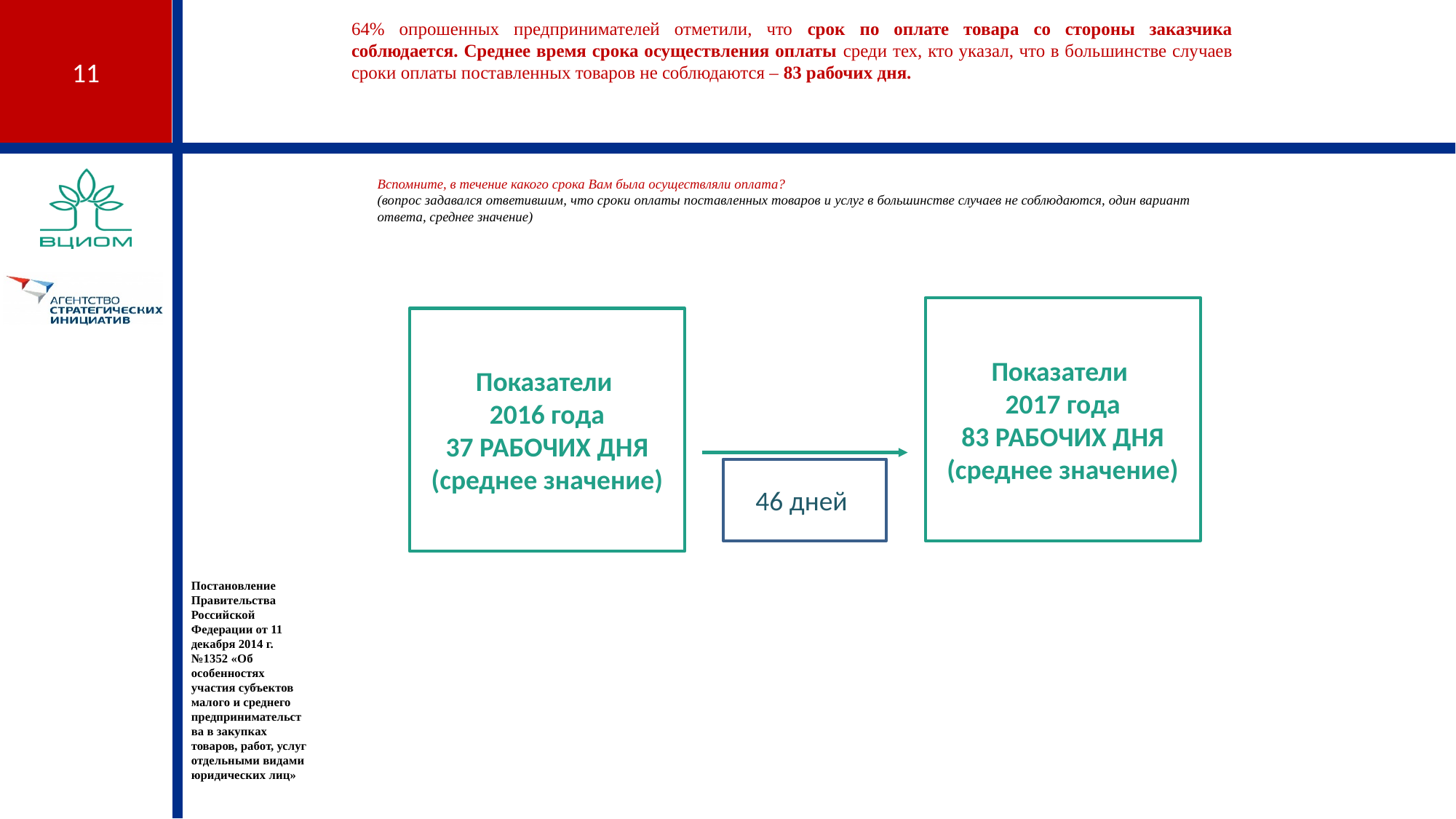

64% опрошенных предпринимателей отметили, что срок по оплате товара со стороны заказчика соблюдается. Среднее время срока осуществления оплаты среди тех, кто указал, что в большинстве случаев сроки оплаты поставленных товаров не соблюдаются – 83 рабочих дня.
Вспомните, в течение какого срока Вам была осуществляли оплата?
(вопрос задавался ответившим, что сроки оплаты поставленных товаров и услуг в большинстве случаев не соблюдаются, один вариант ответа, среднее значение)
Показатели
2017 года
83 РАБОЧИХ ДНЯ (среднее значение)
Показатели
2016 года
37 РАБОЧИХ ДНЯ (среднее значение)

46 дней
Постановление Правительства Российской Федерации от 11 декабря 2014 г. №1352 «Об особенностях участия субъектов малого и среднего предпринимательства в закупках товаров, работ, услуг отдельными видами юридических лиц»